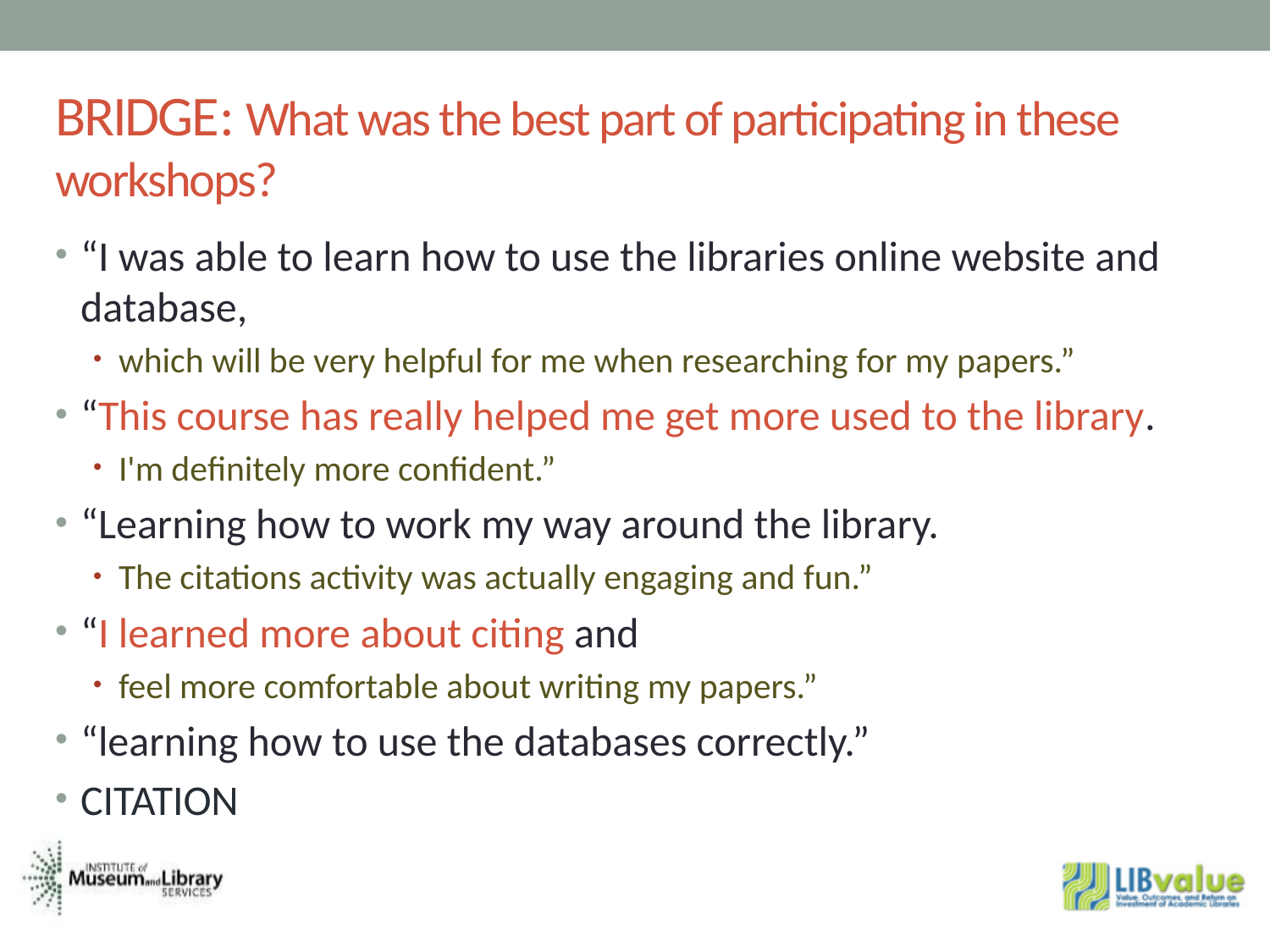

# Bridge: What was the best part of participating in these workshops?
“I was able to learn how to use the libraries online website and database,
which will be very helpful for me when researching for my papers.”
“This course has really helped me get more used to the library.
I'm definitely more confident.”
“Learning how to work my way around the library.
The citations activity was actually engaging and fun.”
“I learned more about citing and
feel more comfortable about writing my papers.”
“learning how to use the databases correctly.”
CITATION